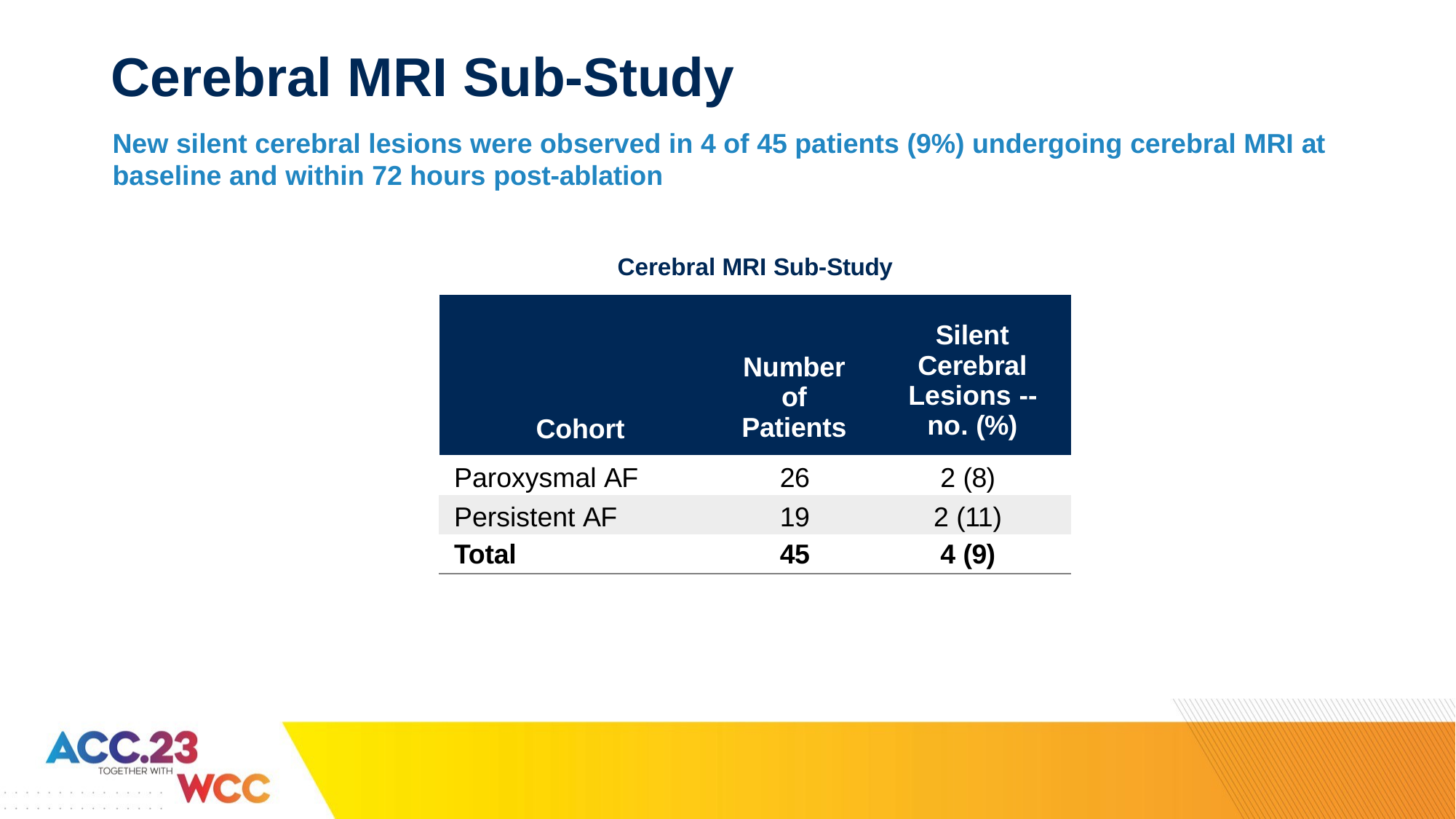

# Cerebral MRI Sub-Study
New silent cerebral lesions were observed in 4 of 45 patients (9%) undergoing cerebral MRI at baseline and within 72 hours post-ablation

Cerebral MRI Sub-Study
| Cohort | Number of Patients | Silent Cerebral Lesions -- no. (%) |
| --- | --- | --- |
| Paroxysmal AF | 26 | 2 (8) |
| Persistent AF | 19 | 2 (11) |
| Total | 45 | 4 (9) |